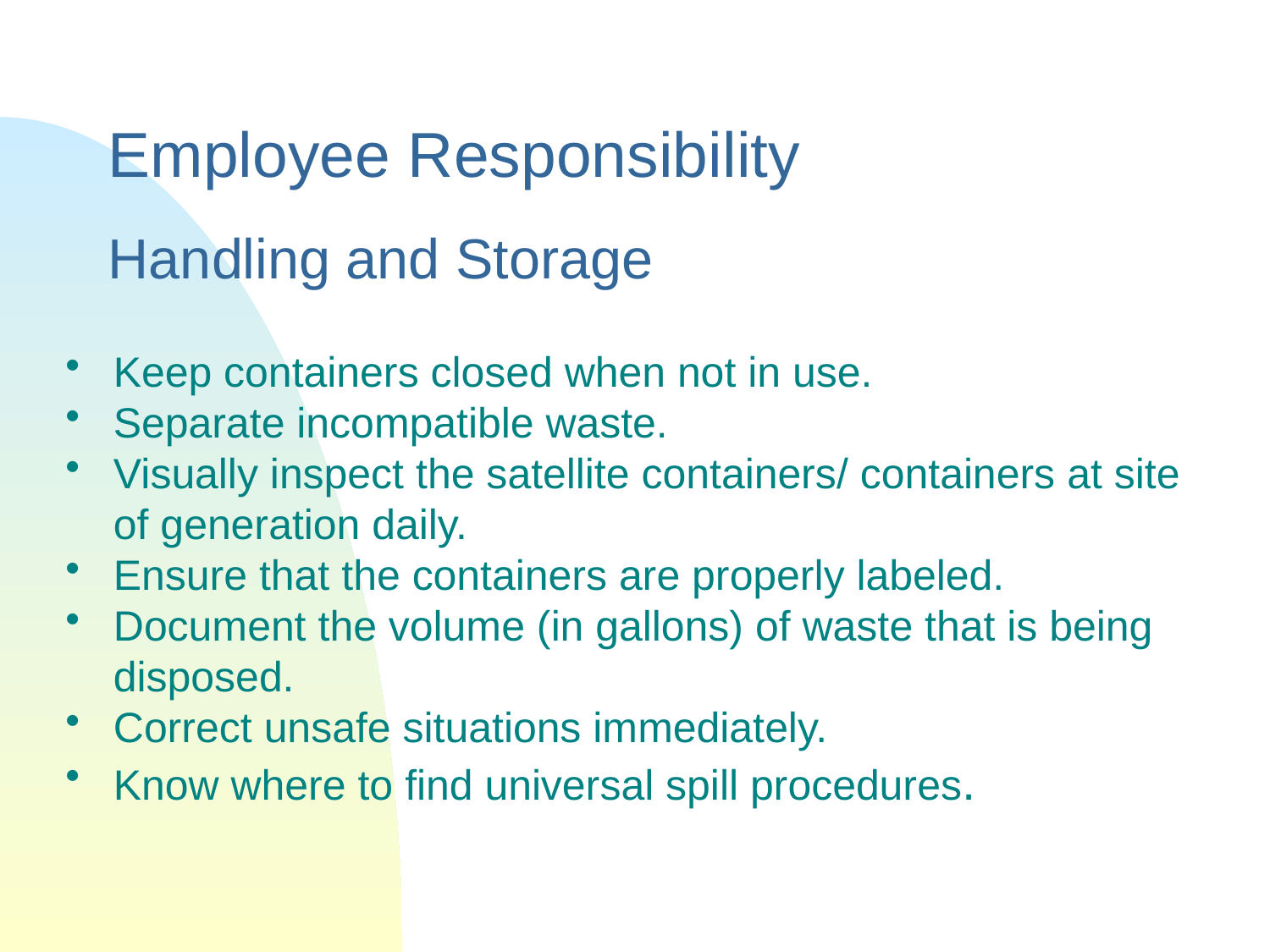

# Employee Responsibility Handling and Storage
Keep containers closed when not in use.
Separate incompatible waste.
Visually inspect the satellite containers/ containers at site of generation daily.
Ensure that the containers are properly labeled.
Document the volume (in gallons) of waste that is being disposed.
Correct unsafe situations immediately.
Know where to find universal spill procedures.